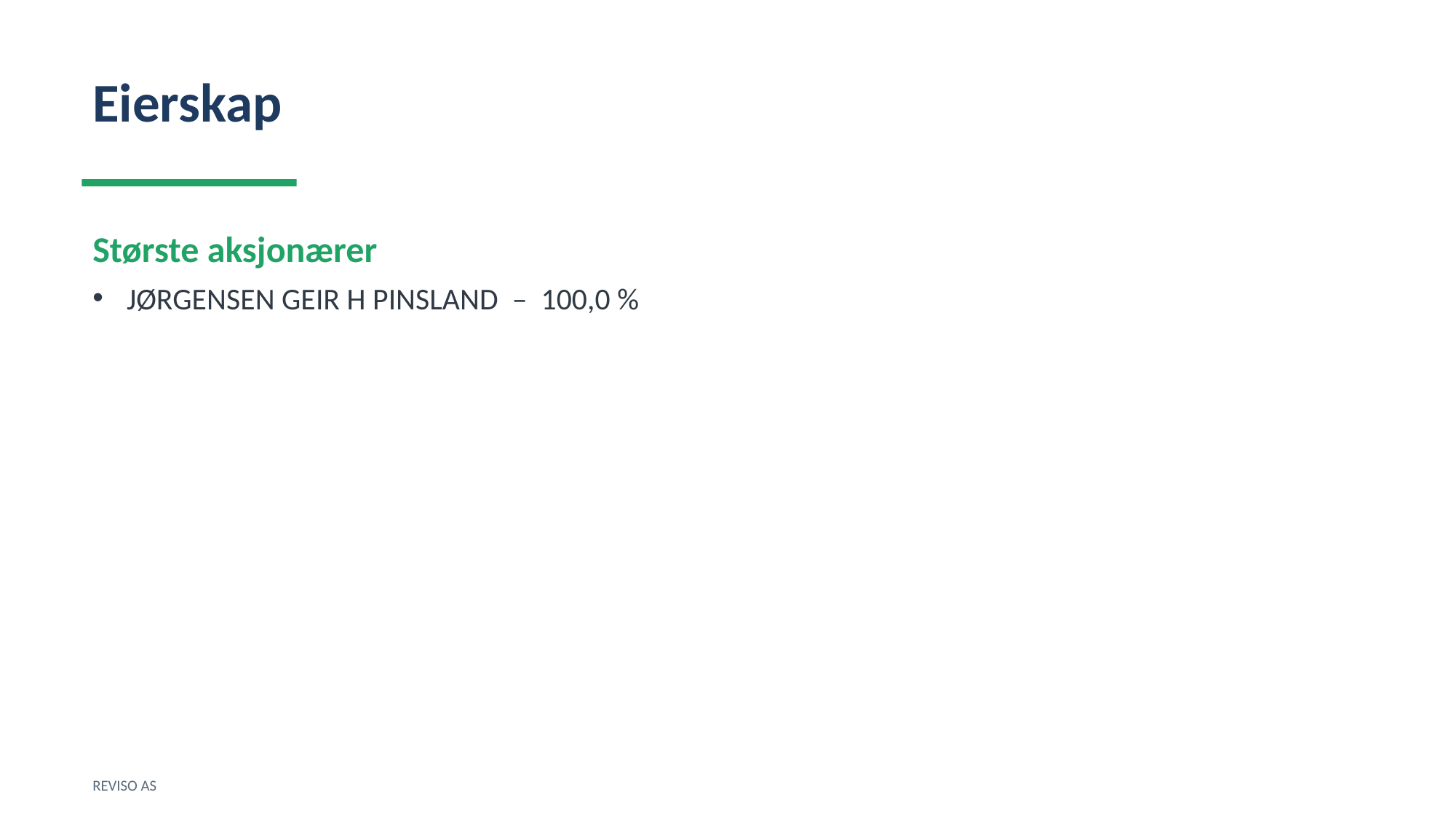

Eierskap

Største aksjonærer
JØRGENSEN GEIR H PINSLAND  –  100,0 %
REVISO AS